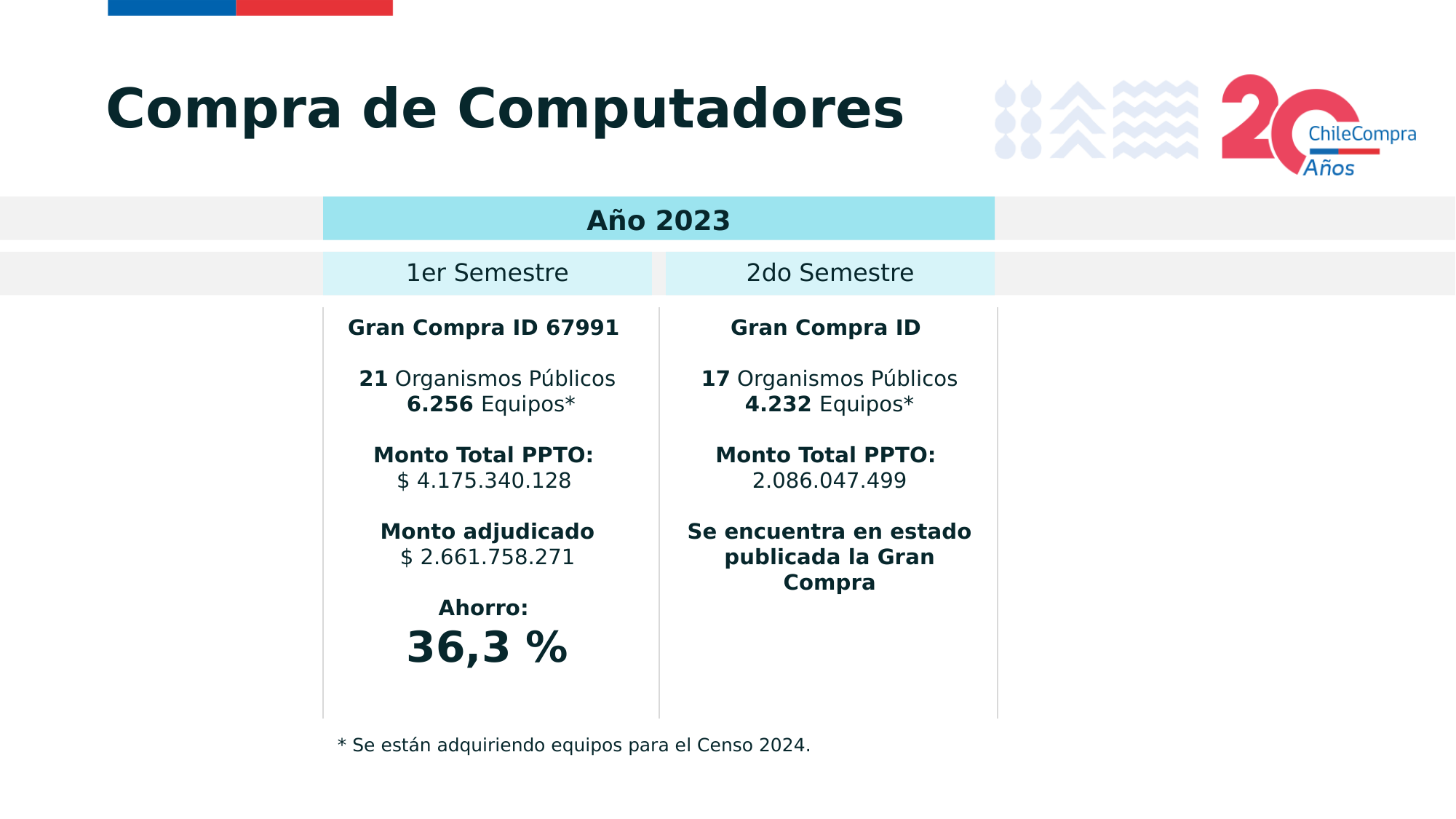

# Compra de Computadores

Año 2023
1er Semestre
2do Semestre

Gran Compra ID 67991

21 Organismos Públicos
 6.256 Equipos*

Monto Total PPTO:
$ 4.175.340.128

Monto adjudicado
$ 2.661.758.271

Ahorro:
36,3 %
Gran Compra ID

17 Organismos Públicos
4.232 Equipos*

Monto Total PPTO:
2.086.047.499

Se encuentra en estado publicada la Gran Compra

* Se están adquiriendo equipos para el Censo 2024.